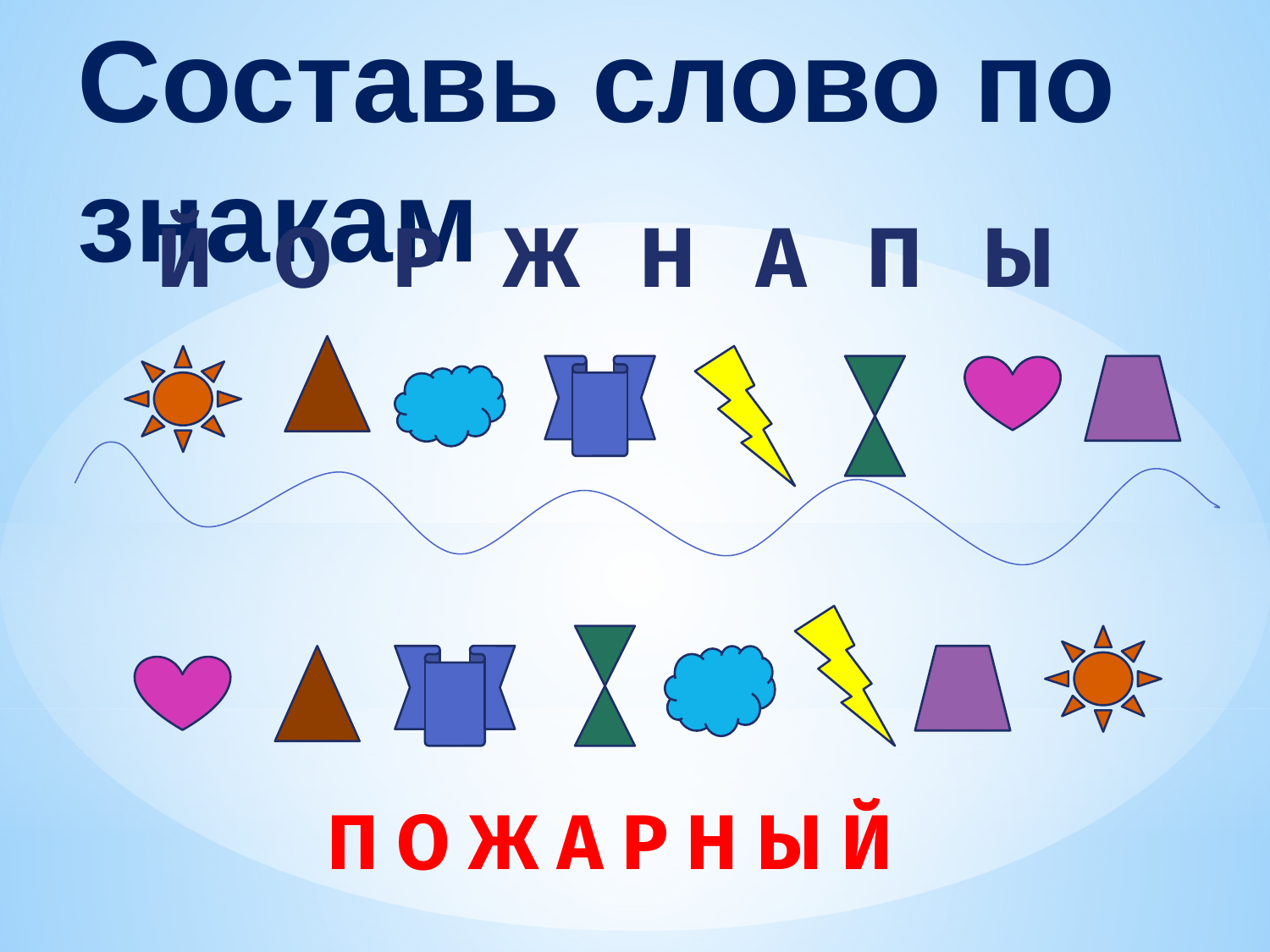

Составь слово по знакам

Й   О   Р   Ж   Н   А   П   Ы

П О Ж А Р Н Ы Й